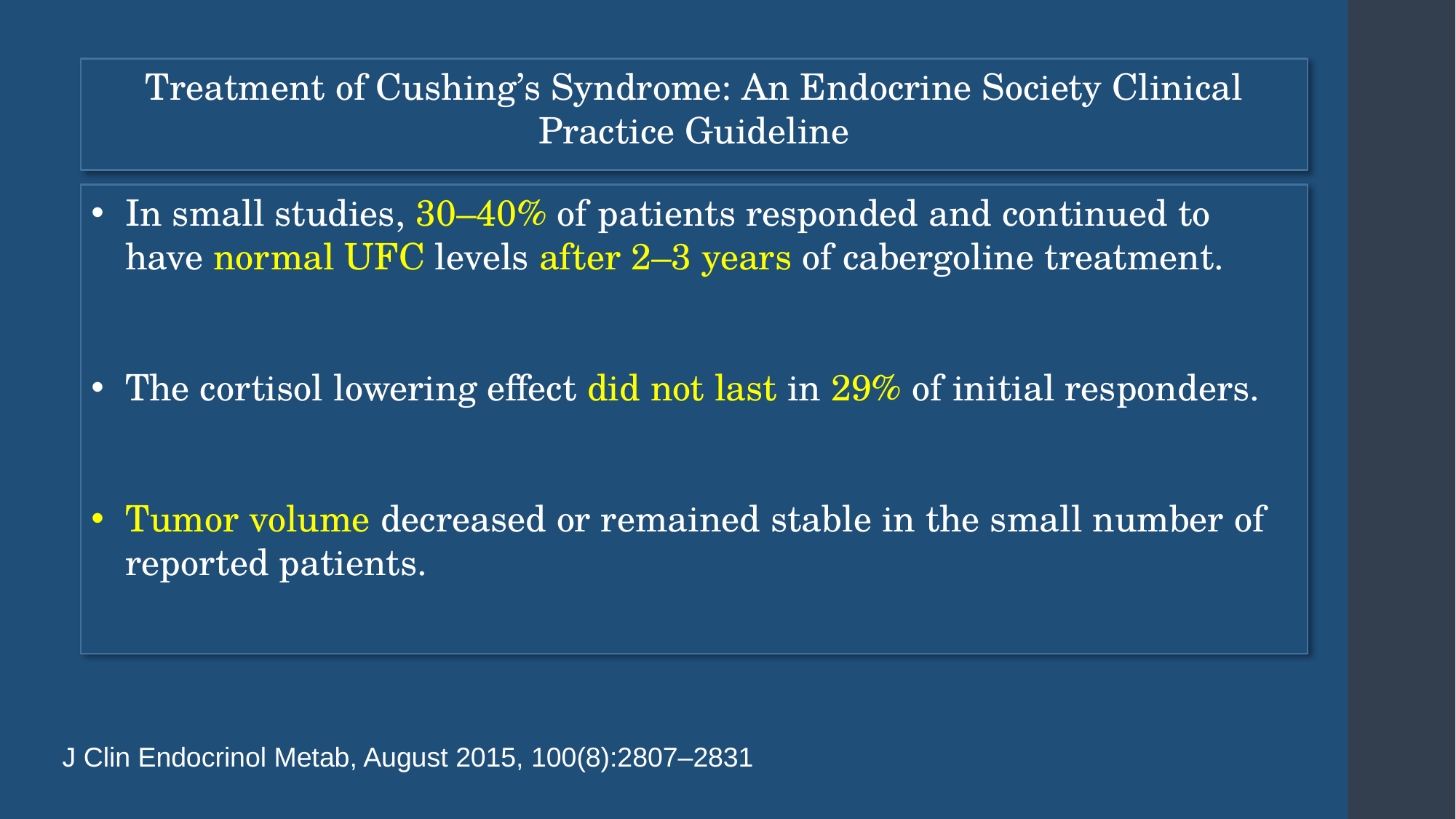

Treatment of Cushing’s Syndrome: An Endocrine Society Clinical Practice Guideline
In small studies, 30–40% of patients responded and continued to have normal UFC levels after 2–3 years of cabergoline treatment.

The cortisol lowering effect did not last in 29% of initial responders.

Tumor volume decreased or remained stable in the small number of reported patients.
J Clin Endocrinol Metab, August 2015, 100(8):2807–2831